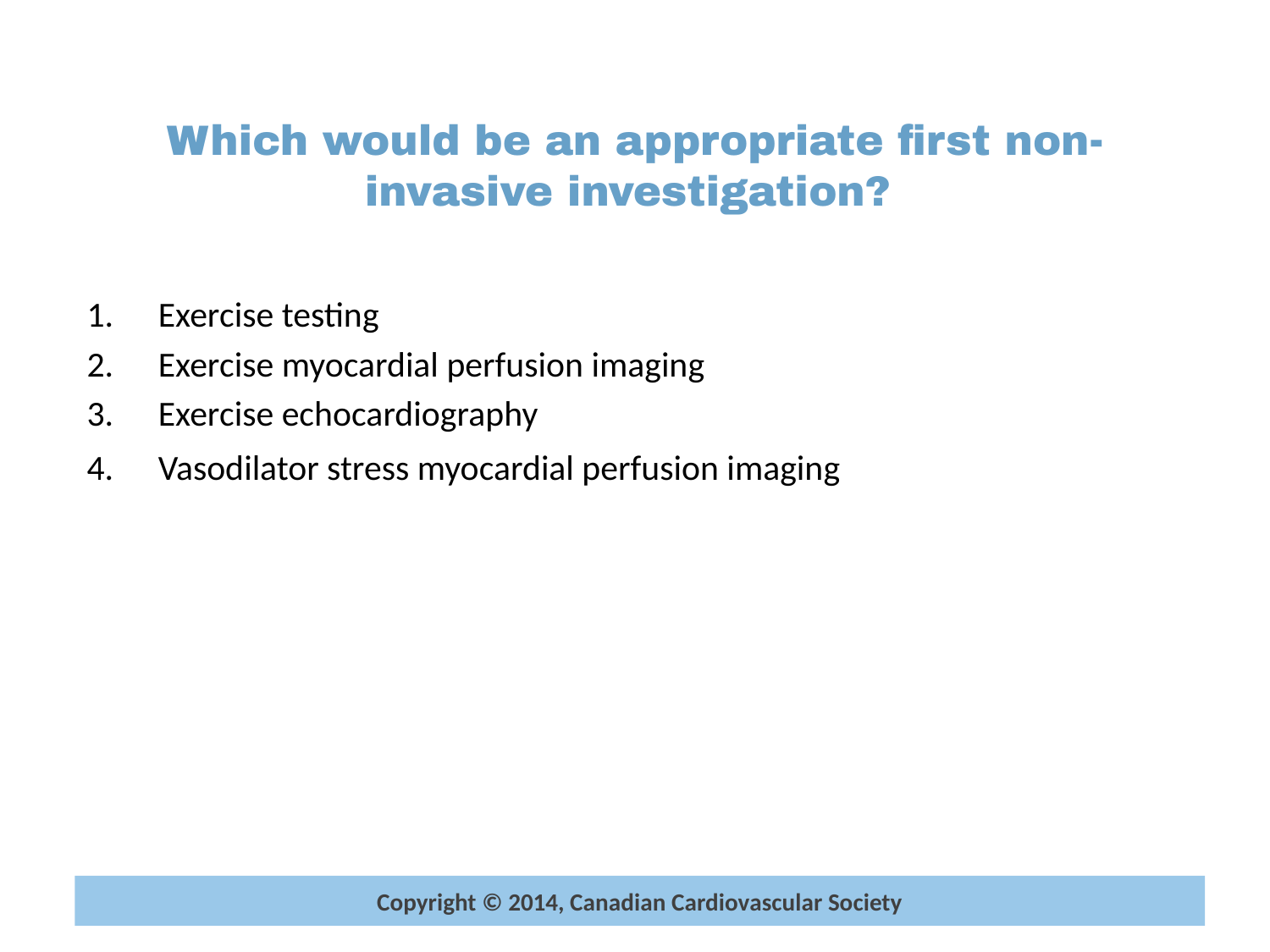

# Which would be an appropriate first non-invasive investigation?
Exercise testing
Exercise myocardial perfusion imaging
Exercise echocardiography
Vasodilator stress myocardial perfusion imaging